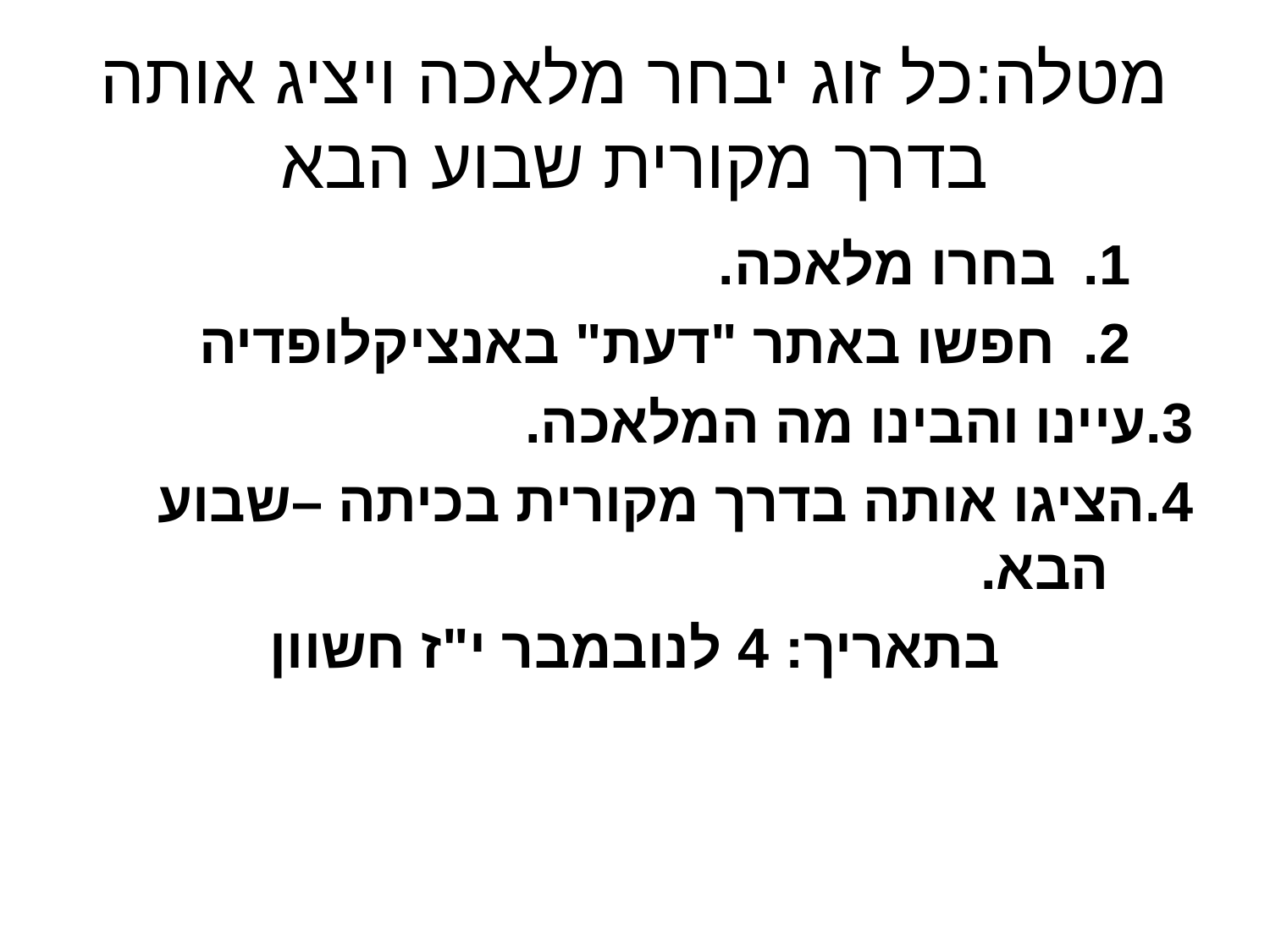

# מטלה:כל זוג יבחר מלאכה ויציג אותה בדרך מקורית שבוע הבא
בחרו מלאכה.
חפשו באתר "דעת" באנציקלופדיה
	3.עיינו והבינו מה המלאכה.
	4.הציגו אותה בדרך מקורית בכיתה –שבוע הבא.
בתאריך: 4 לנובמבר י"ז חשוון